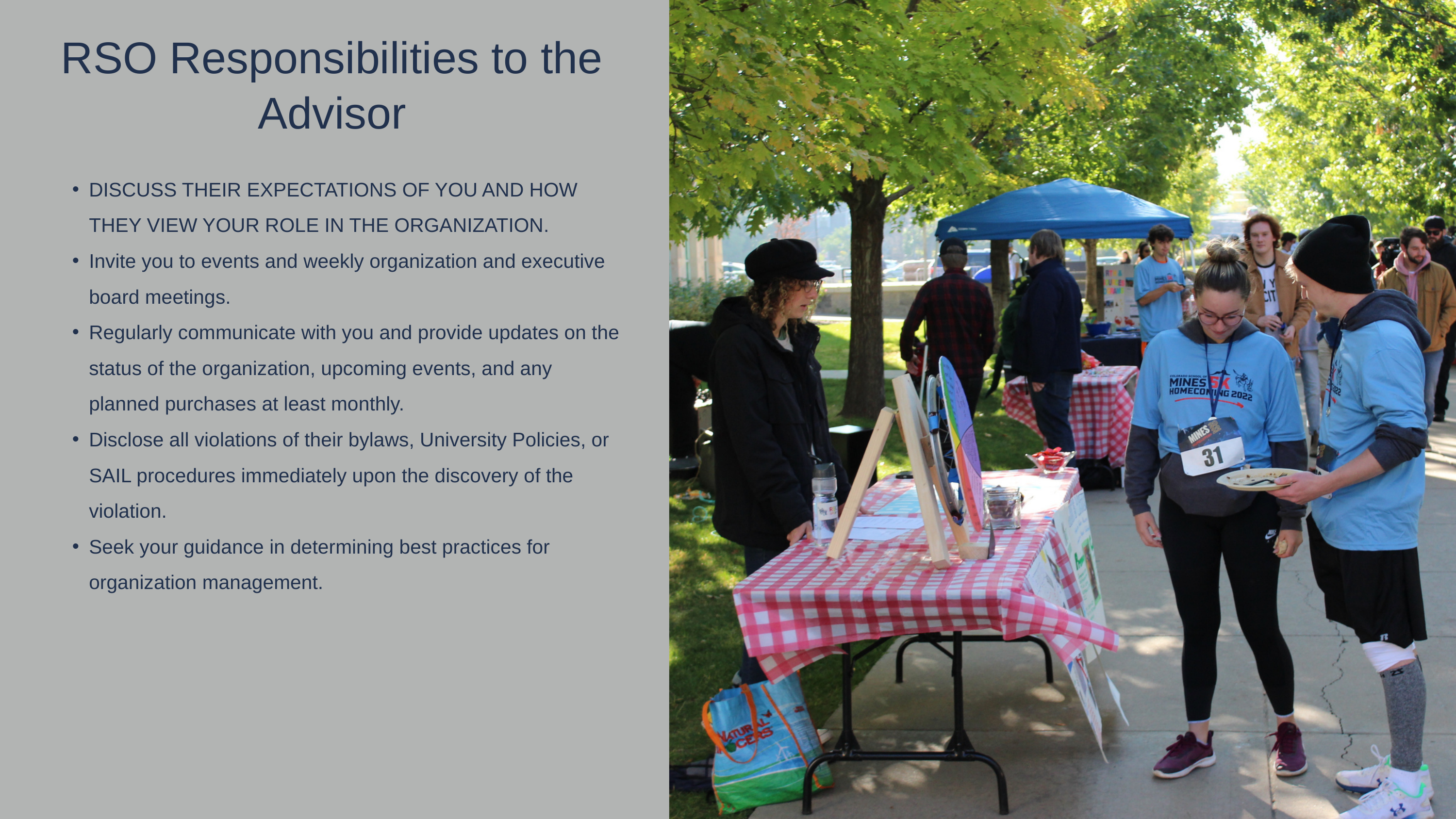

RSO Responsibilities to the Advisor
DISCUSS THEIR EXPECTATIONS OF YOU AND HOW THEY VIEW YOUR ROLE IN THE ORGANIZATION.
Invite you to events and weekly organization and executive board meetings.
Regularly communicate with you and provide updates on the status of the organization, upcoming events, and any planned purchases at least monthly.
Disclose all violations of their bylaws, University Policies, or SAIL procedures immediately upon the discovery of the violation.
Seek your guidance in determining best practices for organization management.